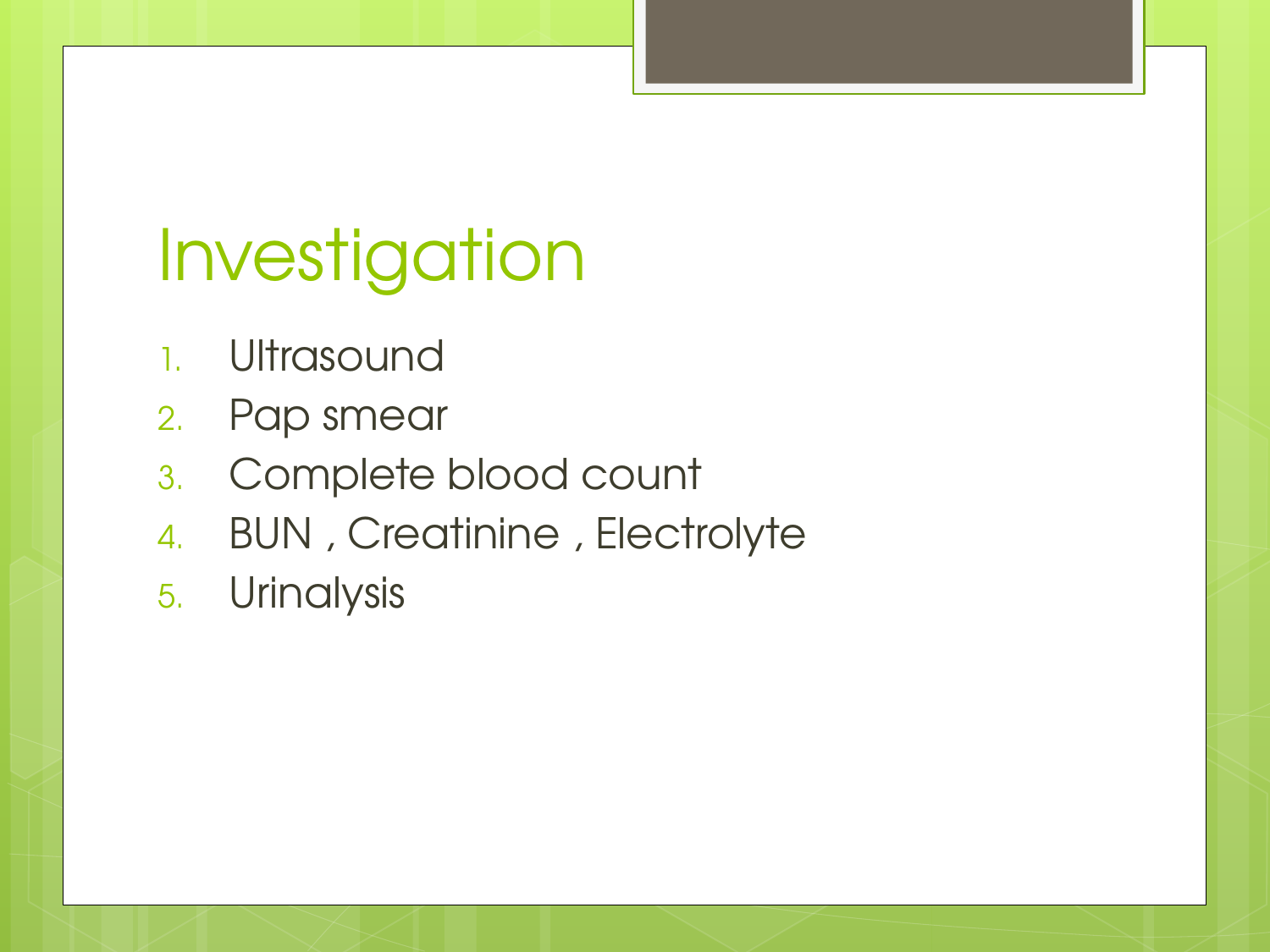

# Investigation
Ultrasound
Pap smear
Complete blood count
BUN , Creatinine , Electrolyte
Urinalysis